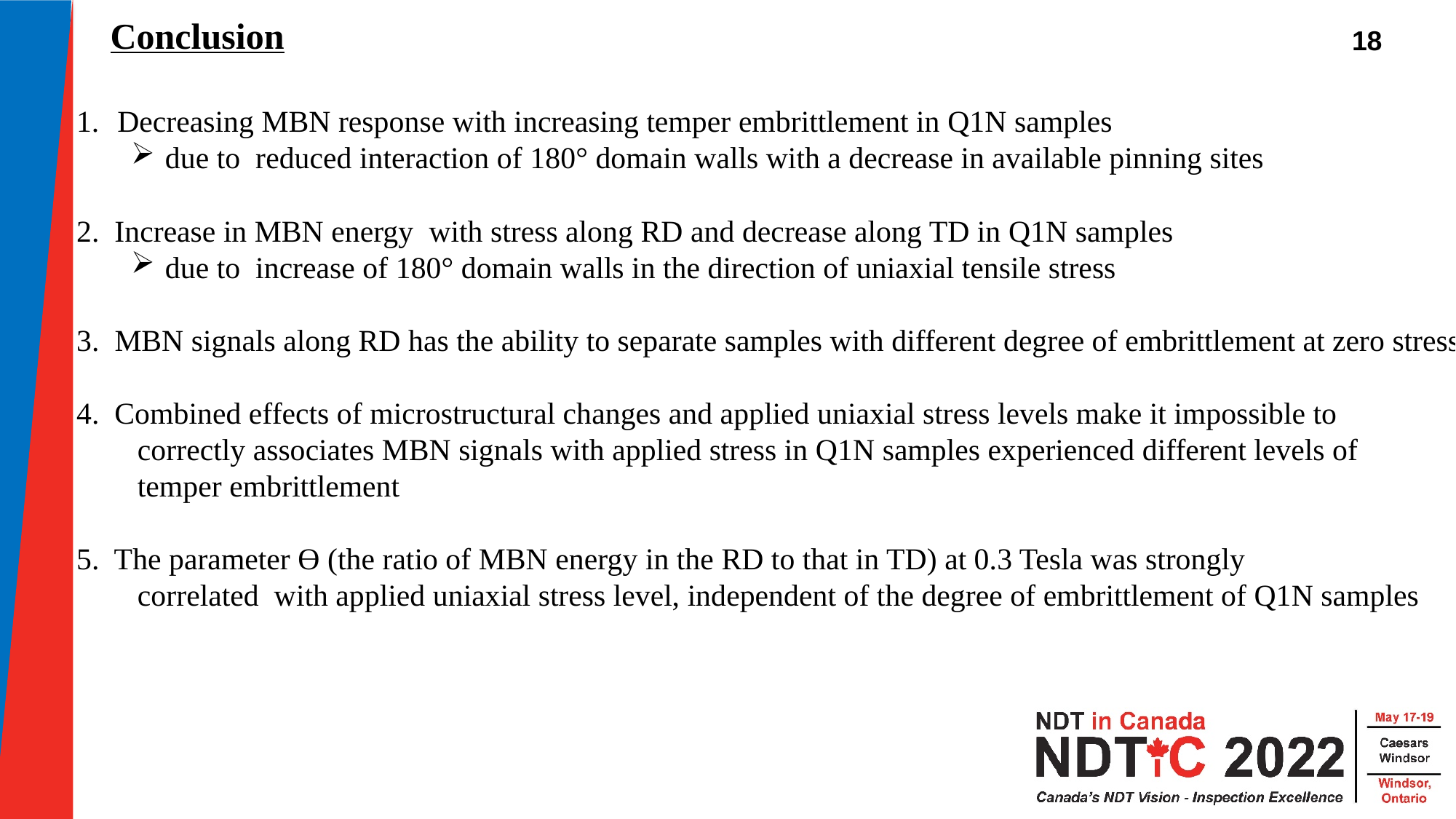

Conclusion
18

Decreasing MBN response with increasing temper embrittlement in Q1N samples
due to  reduced interaction of 180° domain walls with a decrease in available pinning sites

2.  Increase in MBN energy  with stress along RD and decrease along TD in Q1N samples
due to  increase of 180° domain walls in the direction of uniaxial tensile stress

3.  MBN signals along RD has the ability to separate samples with different degree of embrittlement at zero stress

4.  Combined effects of microstructural changes and applied uniaxial stress levels make it impossible to
        correctly associates MBN signals with applied stress in Q1N samples experienced different levels of
        temper embrittlement

5.  The parameter Ɵ (the ratio of MBN energy in the RD to that in TD) at 0.3 Tesla was strongly
        correlated  with applied uniaxial stress level, independent of the degree of embrittlement of Q1N samples